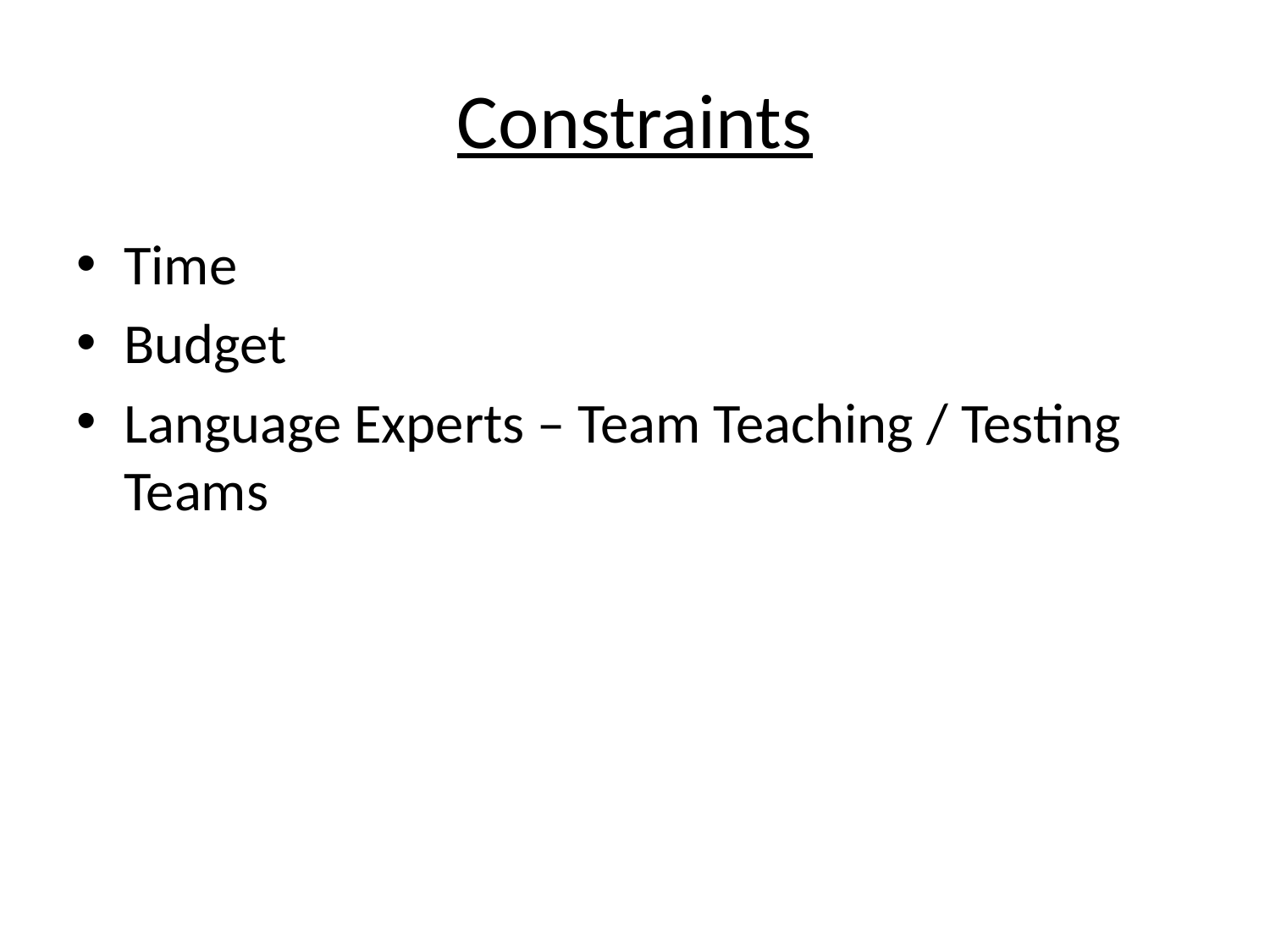

# Constraints
Time
Budget
Language Experts – Team Teaching / Testing Teams